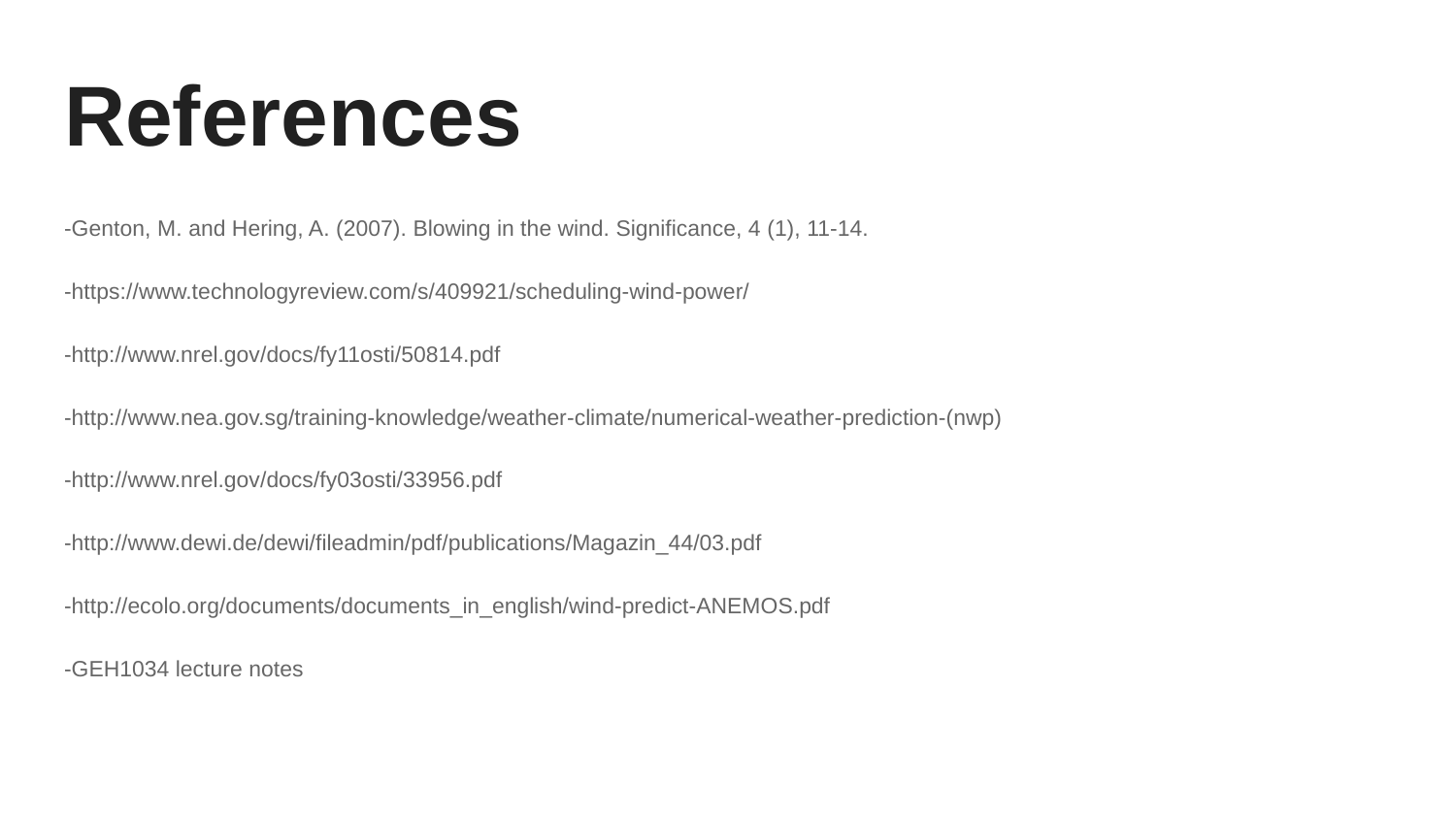

# References
-Genton, M. and Hering, A. (2007). Blowing in the wind. Significance, 4 (1), 11-14.
-https://www.technologyreview.com/s/409921/scheduling-wind-power/
-http://www.nrel.gov/docs/fy11osti/50814.pdf
-http://www.nea.gov.sg/training-knowledge/weather-climate/numerical-weather-prediction-(nwp)
-http://www.nrel.gov/docs/fy03osti/33956.pdf
-http://www.dewi.de/dewi/fileadmin/pdf/publications/Magazin_44/03.pdf
-http://ecolo.org/documents/documents_in_english/wind-predict-ANEMOS.pdf
-GEH1034 lecture notes